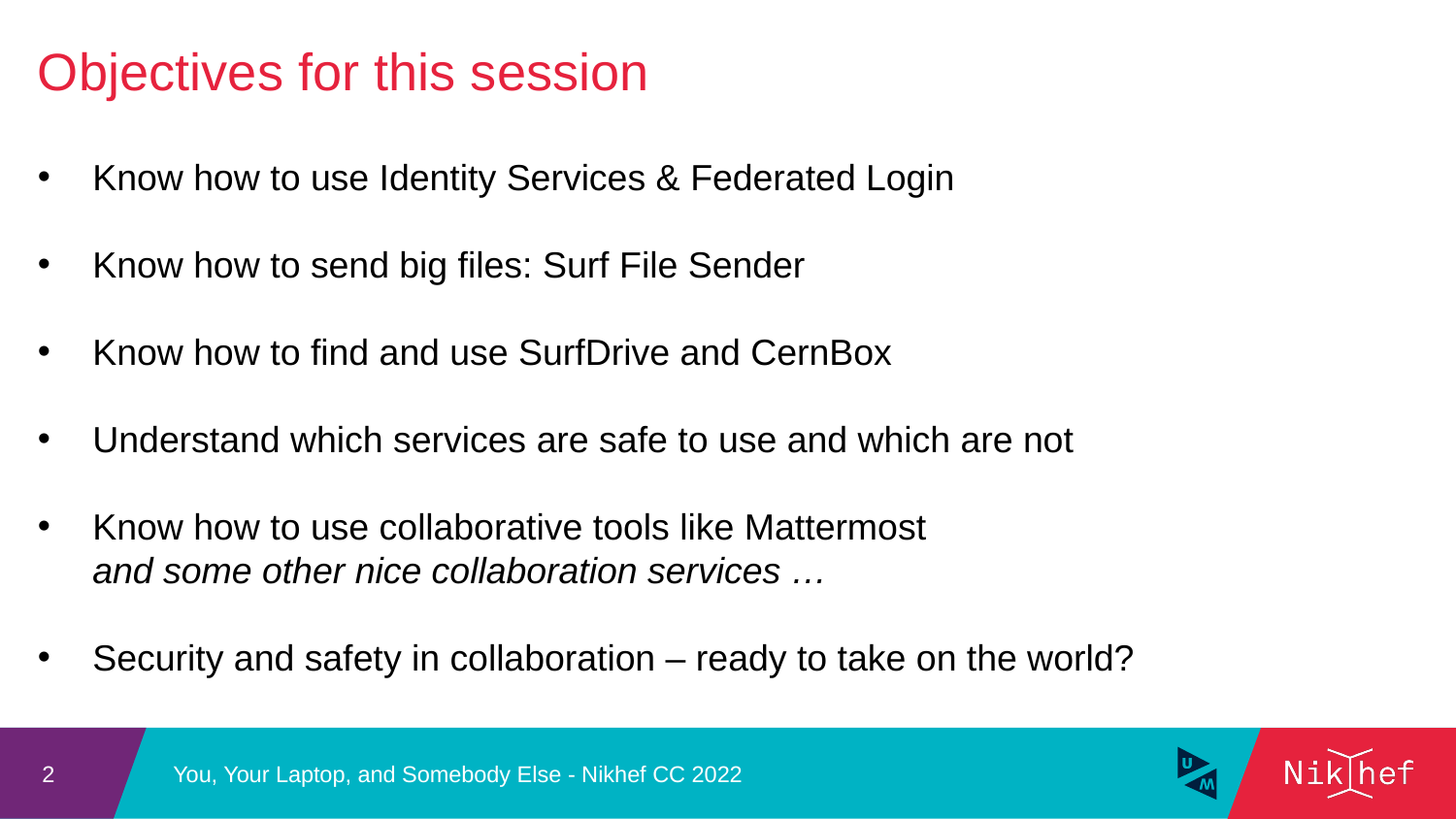

Objectives for this session
Know how to use Identity Services & Federated Login

Know how to send big files: Surf File Sender

Know how to find and use SurfDrive and CernBox

Understand which services are safe to use and which are not

Know how to use collaborative tools like Mattermost
and some other nice collaboration services …

Security and safety in collaboration – ready to take on the world?
You, Your Laptop, and Somebody Else - Nikhef CC 2022
2